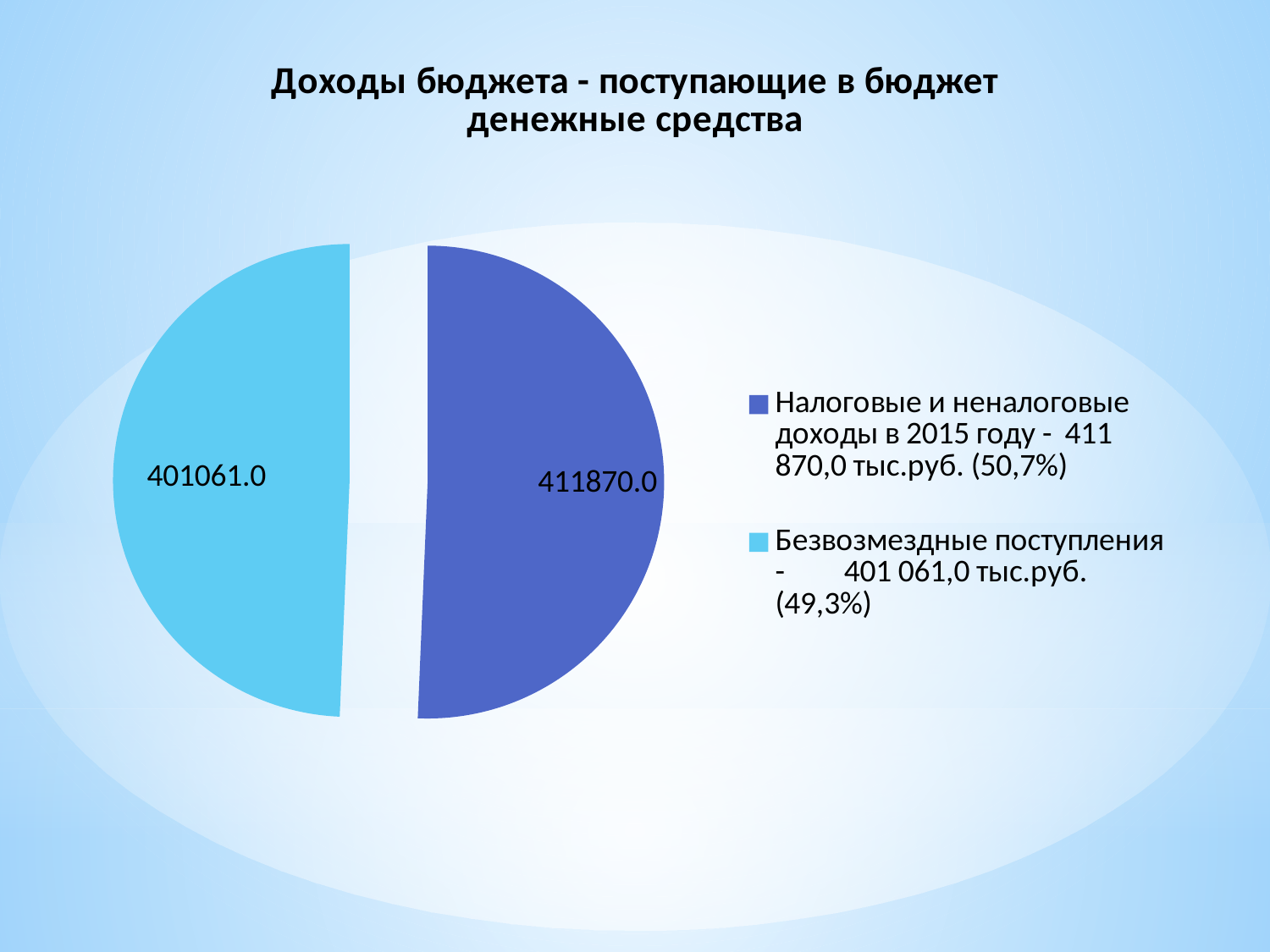

### Chart:

| Category | Доходы бюджета - поступающие в бюджет денежные средства |
|---|---|
| Налоговые и неналоговые доходы в 2015 году -  411 870,0 тыс.руб. (50,7%) | 411870.0 |
| Безвозмездные поступления -         401 061,0 тыс.руб. (49,3%) | 401061.0 |